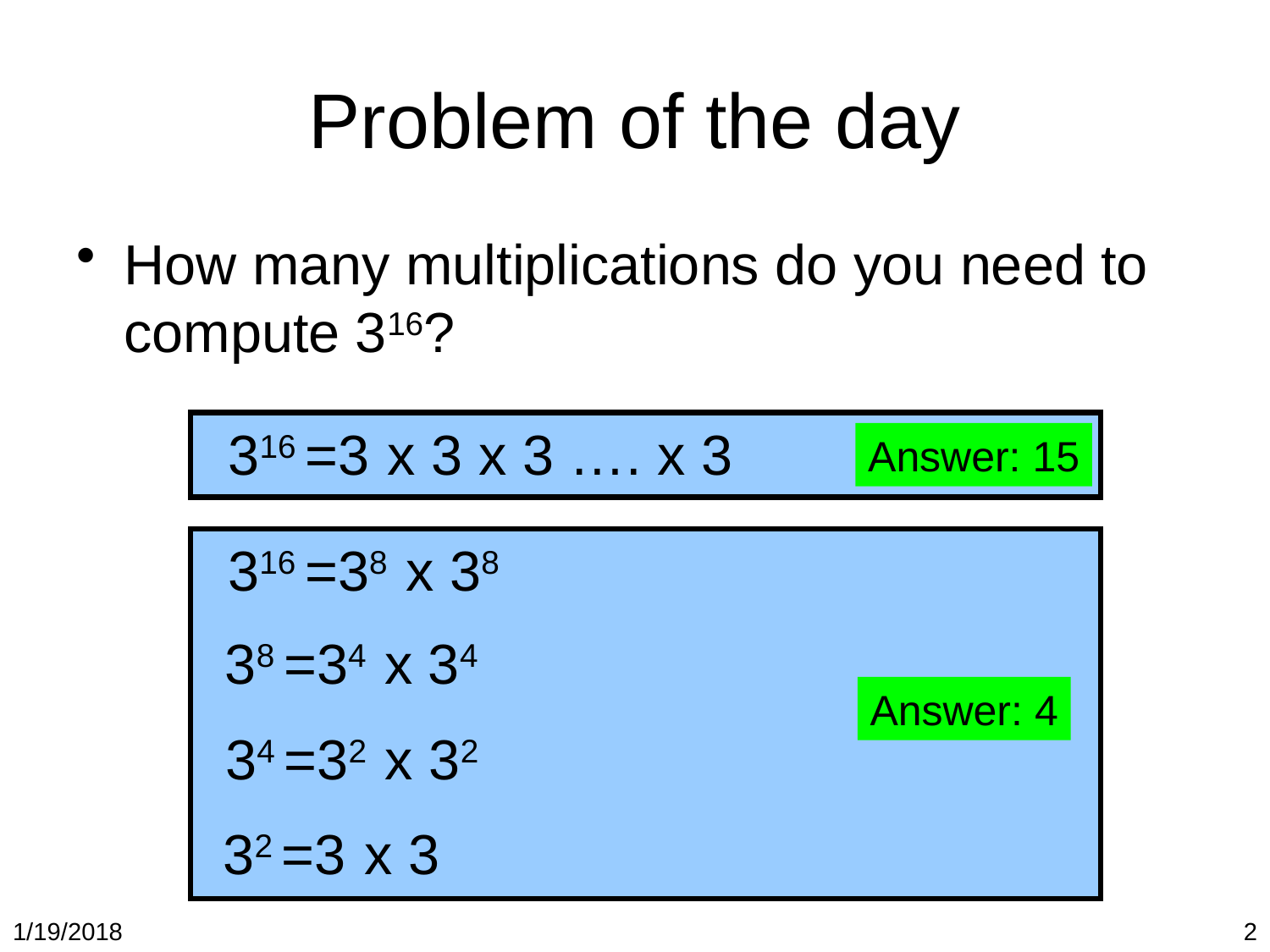

# Problem of the day
How many multiplications do you need to compute 316?

316 =3  x 3 x 3 …. x 3
Answer: 15

316 =38  x 38
38 =34  x 34
34 =32  x 32
32 =3  x 3
Answer: 4
1/19/2018
2